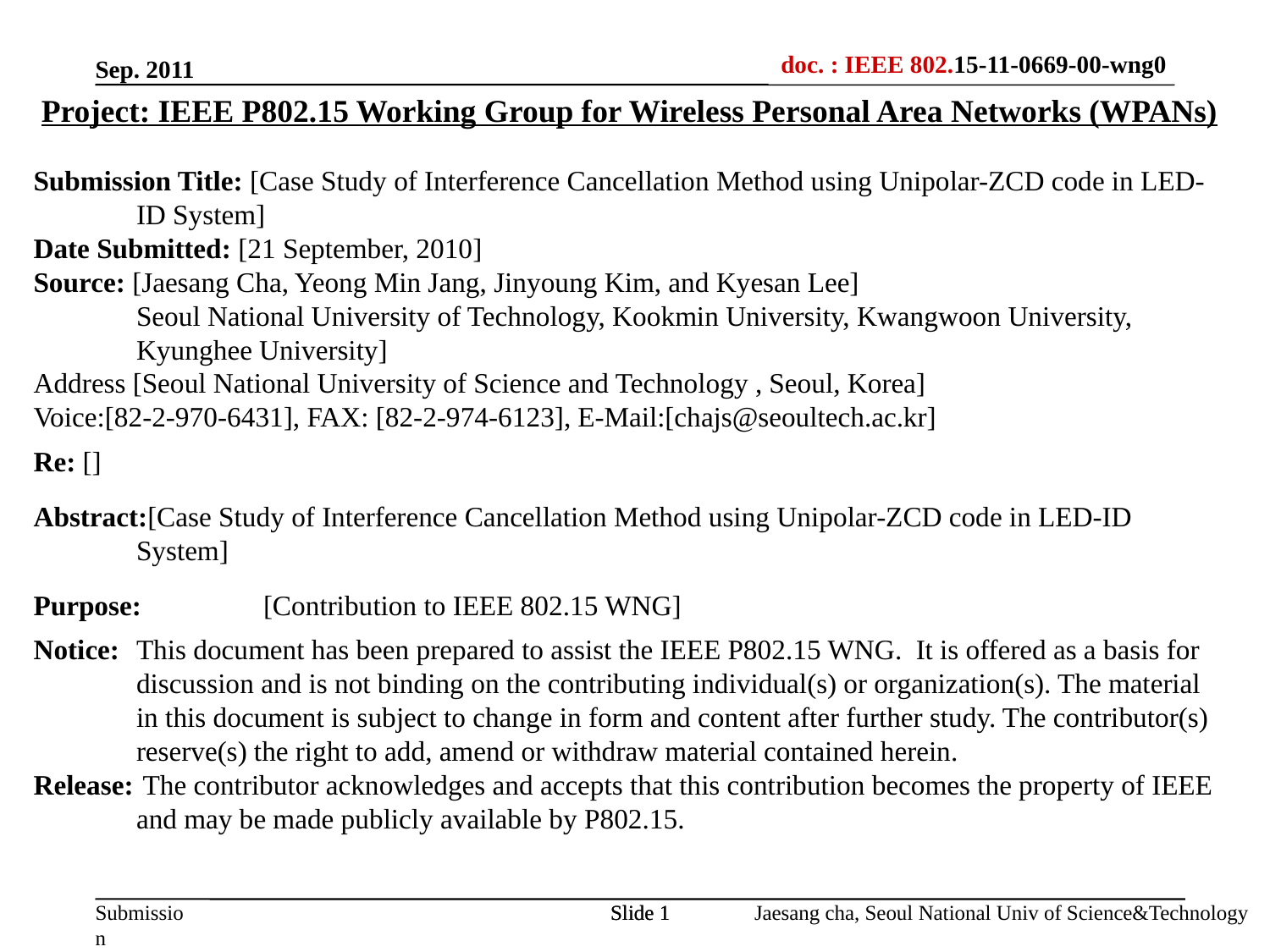

Sep. 2011

Project: IEEE P802.15 Working Group for Wireless Personal Area Networks (WPANs)

Submission Title: [Case Study of Interference Cancellation Method using Unipolar-ZCD code in LED-ID System]
Date Submitted: [21 September, 2010]
Source: [Jaesang Cha, Yeong Min Jang, Jinyoung Kim, and Kyesan Lee]
	Seoul National University of Technology, Kookmin University, Kwangwoon University,  Kyunghee University]
Address [Seoul National University of Science and Technology , Seoul, Korea]
Voice:[82-2-970-6431], FAX: [82-2-974-6123], E-Mail:[chajs@seoultech.ac.kr]
Re: []
Abstract:[Case Study of Interference Cancellation Method using Unipolar-ZCD code in LED-ID System]
Purpose:	[Contribution to IEEE 802.15 WNG]
Notice:	This document has been prepared to assist the IEEE P802.15 WNG.  It is offered as a basis for discussion and is not binding on the contributing individual(s) or organization(s). The material in this document is subject to change in form and content after further study. The contributor(s) reserve(s) the right to add, amend or withdraw material contained herein.
Release:	 The contributor acknowledges and accepts that this contribution becomes the property of IEEE and may be made publicly available by P802.15.
Slide 1
Slide 1
Jaesang cha, Seoul National Univ of Science&Technology